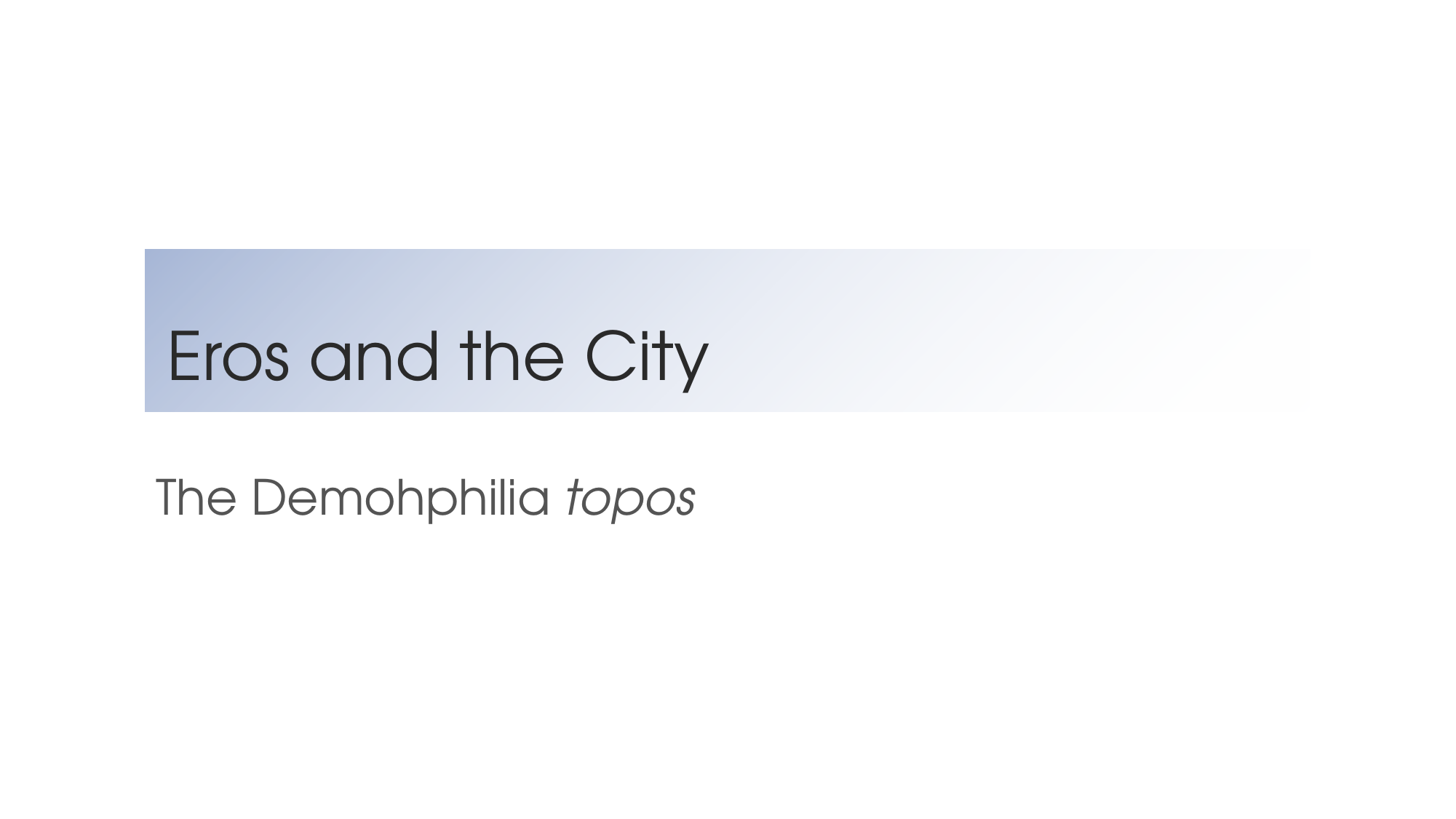

# Eros and the City
The Demohphilia topos